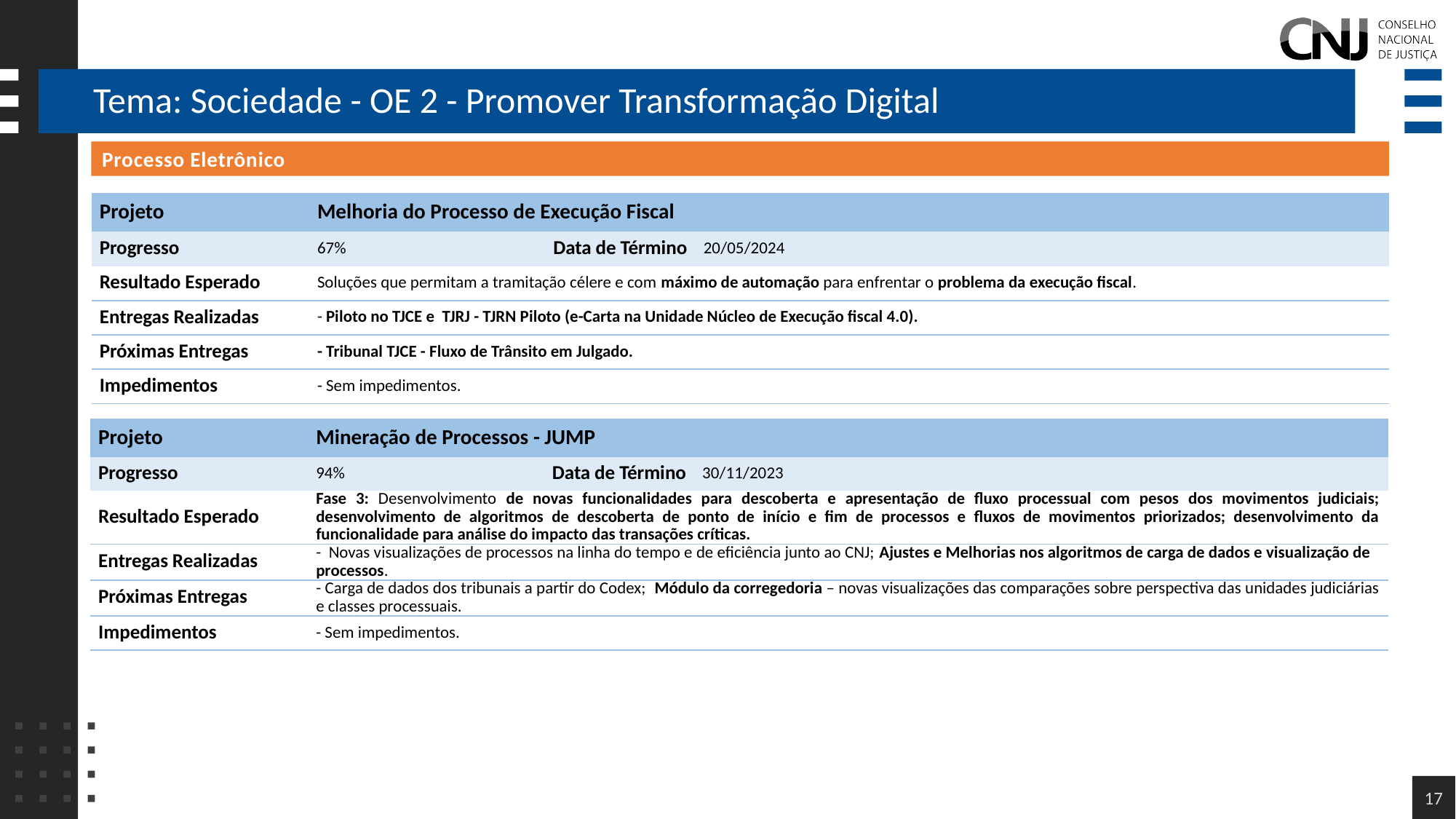

Tema: Sociedade - OE 2 - Promover Transformação Digital
Processo Eletrônico
| Projeto | Melhoria do Processo de Execução Fiscal |  |  |
| --- | --- | --- | --- |
| Progresso | 67% | Data de Término | 20/05/2024 |
| Resultado Esperado | Soluções que permitam a tramitação célere e com máximo de automação para enfrentar o problema da execução fiscal. |  |  |
| Entregas Realizadas | - Piloto no TJCE e TJRJ - TJRN Piloto (e-Carta na Unidade Núcleo de Execução fiscal 4.0). |  |  |
| Próximas Entregas | - Tribunal TJCE - Fluxo de Trânsito em Julgado. |  |  |
| Impedimentos | - Sem impedimentos. |  |  |
| Projeto | Mineração de Processos - JUMP |  |  |
| --- | --- | --- | --- |
| Progresso | 94% | Data de Término | 30/11/2023 |
| Resultado Esperado | Fase 3: Desenvolvimento de novas funcionalidades para descoberta e apresentação de fluxo processual com pesos dos movimentos judiciais; desenvolvimento de algoritmos de descoberta de ponto de início e fim de processos e fluxos de movimentos priorizados; desenvolvimento da funcionalidade para análise do impacto das transações críticas. |  |  |
| Entregas Realizadas | - Novas visualizações de processos na linha do tempo e de eficiência junto ao CNJ; Ajustes e Melhorias nos algoritmos de carga de dados e visualização de processos. |  |  |
| Próximas Entregas | - Carga de dados dos tribunais a partir do Codex; Módulo da corregedoria – novas visualizações das comparações sobre perspectiva das unidades judiciárias e classes processuais. |  |  |
| Impedimentos | - Sem impedimentos. |  |  |
17